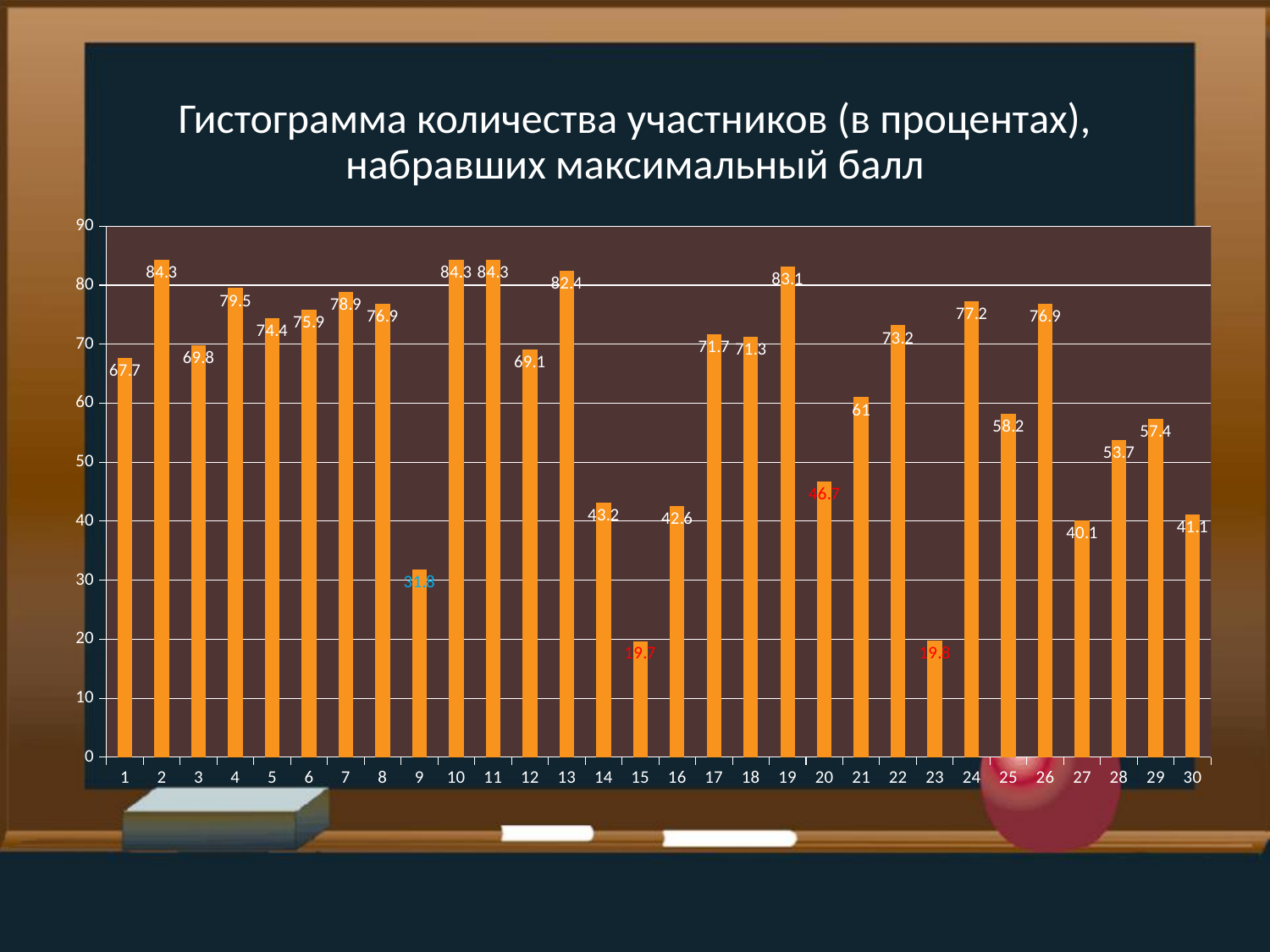

# Гистограмма количества участников (в процентах), набравших максимальный балл

### Chart

| Category |  |
|---|---|